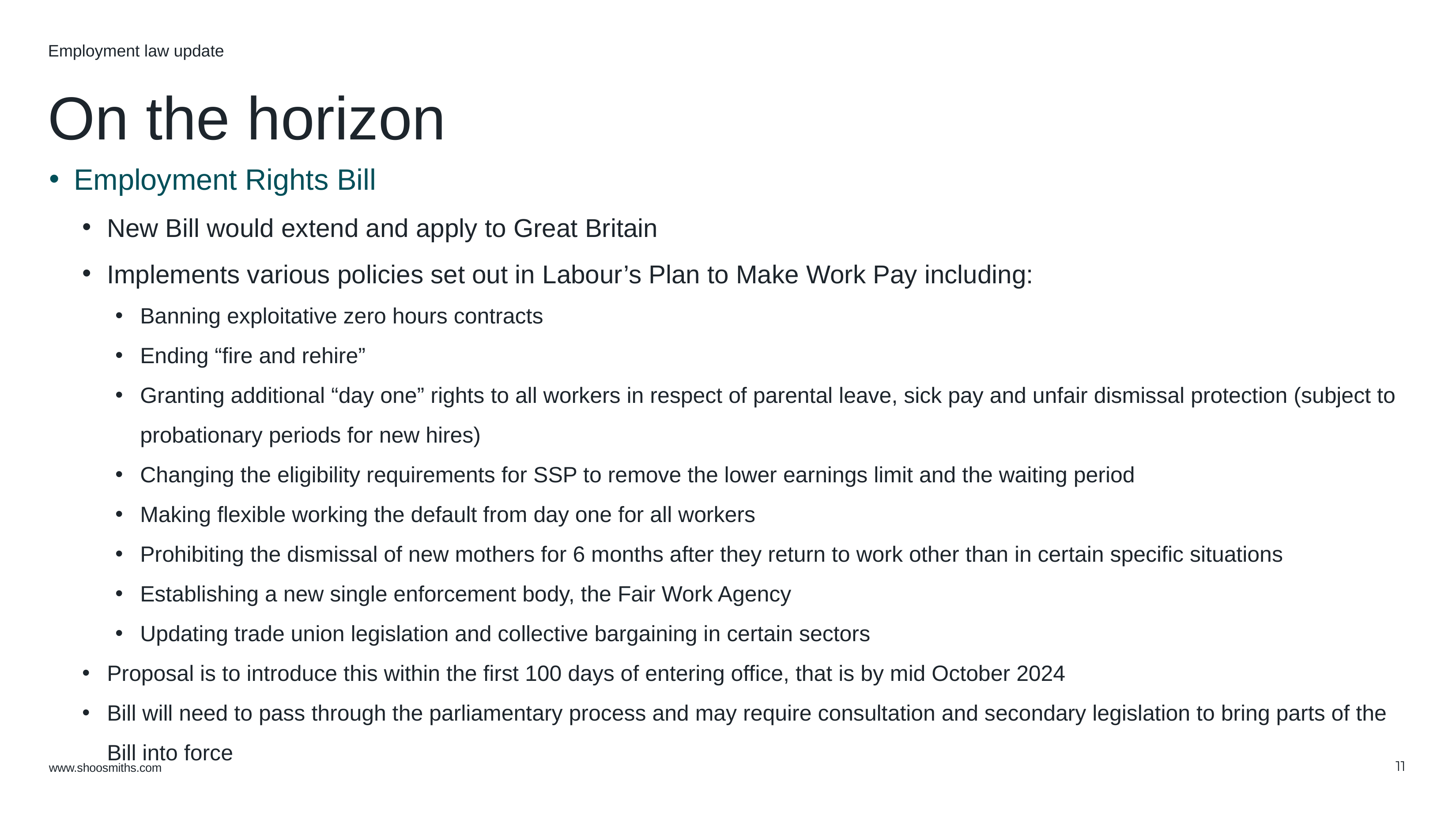

Employment law update
On the horizon
Employment Rights Bill
New Bill would extend and apply to Great Britain
Implements various policies set out in Labour’s Plan to Make Work Pay including:
Banning exploitative zero hours contracts
Ending “fire and rehire”
Granting additional “day one” rights to all workers in respect of parental leave, sick pay and unfair dismissal protection (subject to probationary periods for new hires)
Changing the eligibility requirements for SSP to remove the lower earnings limit and the waiting period
Making flexible working the default from day one for all workers
Prohibiting the dismissal of new mothers for 6 months after they return to work other than in certain specific situations
Establishing a new single enforcement body, the Fair Work Agency
Updating trade union legislation and collective bargaining in certain sectors
Proposal is to introduce this within the first 100 days of entering office, that is by mid October 2024
Bill will need to pass through the parliamentary process and may require consultation and secondary legislation to bring parts of the Bill into force